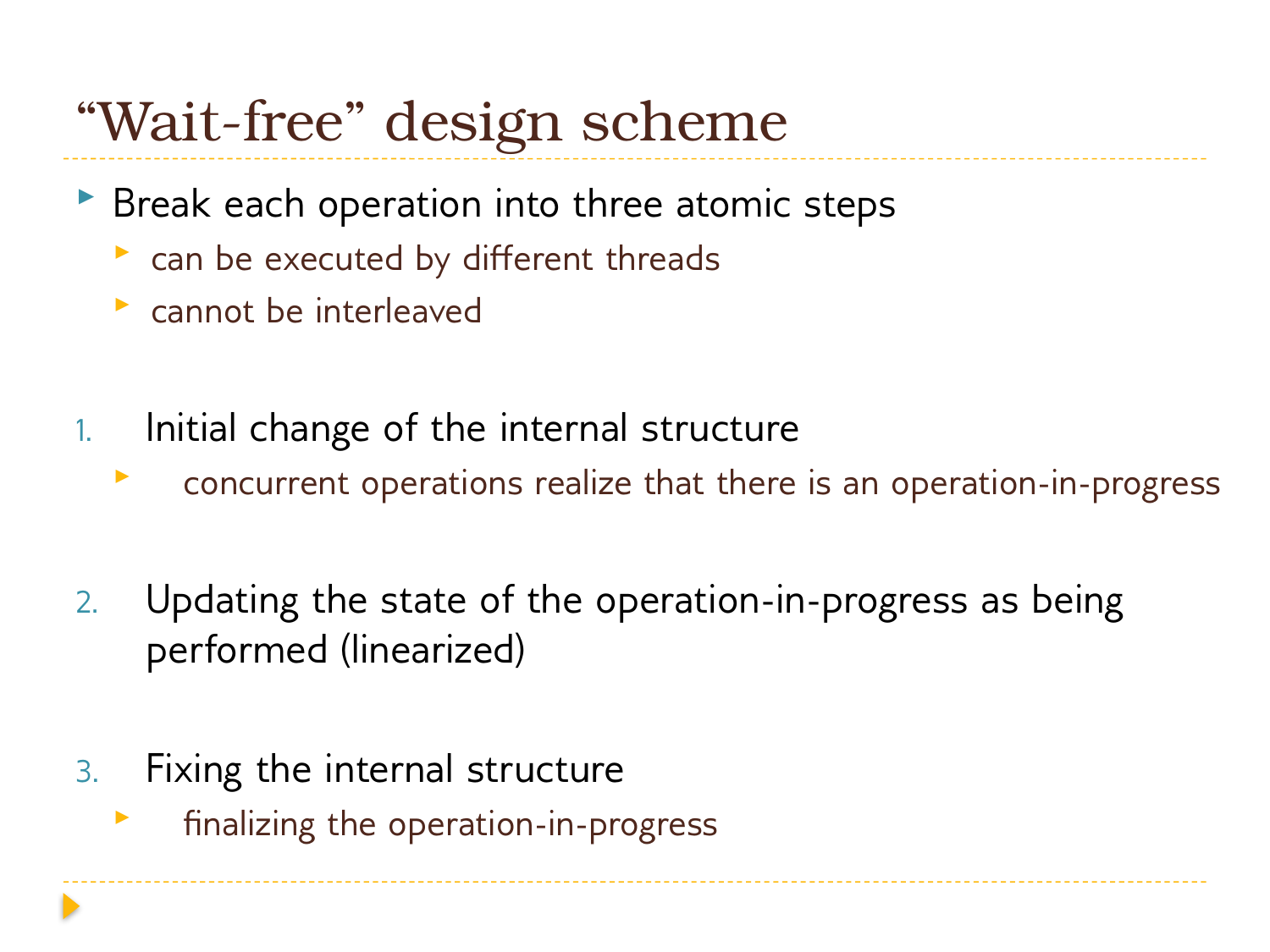

# “Wait-free” design scheme
Break each operation into three atomic steps
can be executed by different threads
cannot be interleaved

Initial change of the internal structure
concurrent operations realize that there is an operation-in-progress

Updating the state of the operation-in-progress as being performed (linearized)

Fixing the internal structure
finalizing the operation-in-progress